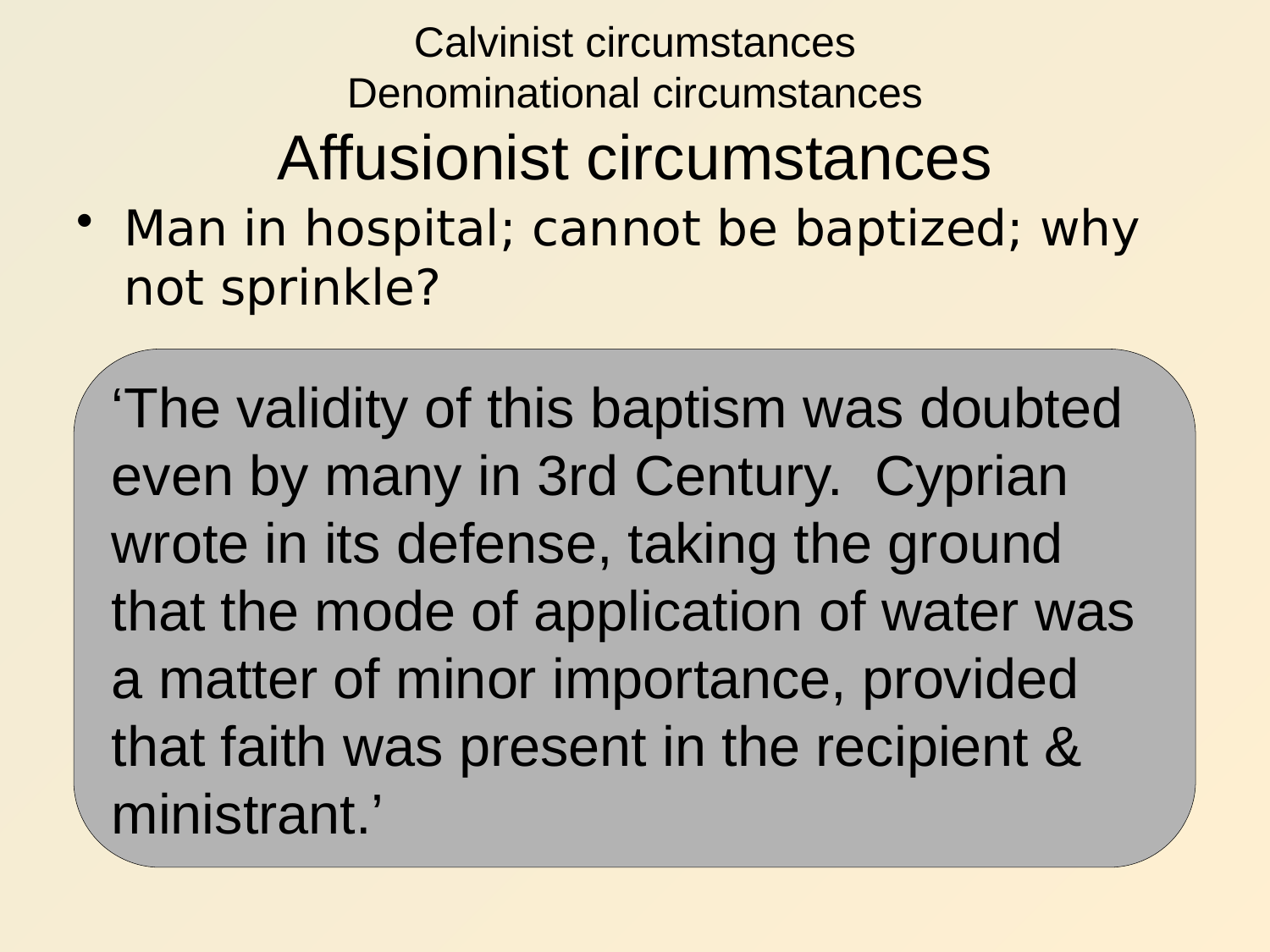

# Calvinist circumstances Denominational circumstances Affusionist circumstances
Man in hospital; cannot be baptized; why not sprinkle?

‘The validity of this baptism was doubted even by many in 3rd Century.  Cyprian wrote in its defense, taking the ground that the mode of application of water was a matter of minor importance, provided that faith was present in the recipient & ministrant.’